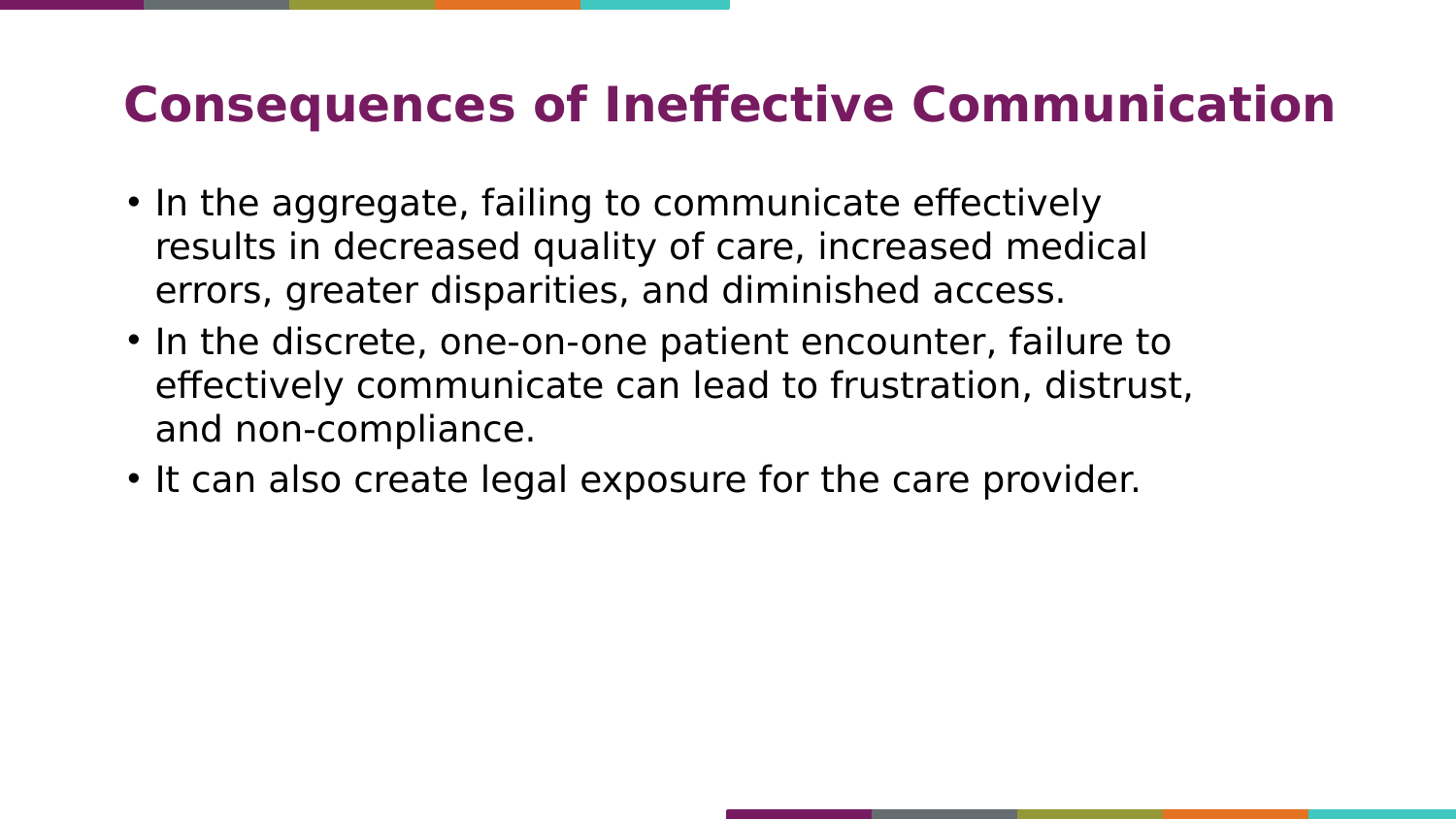

# Consequences of Ineffective Communication
In the aggregate, failing to communicate effectively results in decreased quality of care, increased medical errors, greater disparities, and diminished access.
In the discrete, one-on-one patient encounter, failure to effectively communicate can lead to frustration, distrust, and non-compliance.
It can also create legal exposure for the care provider.